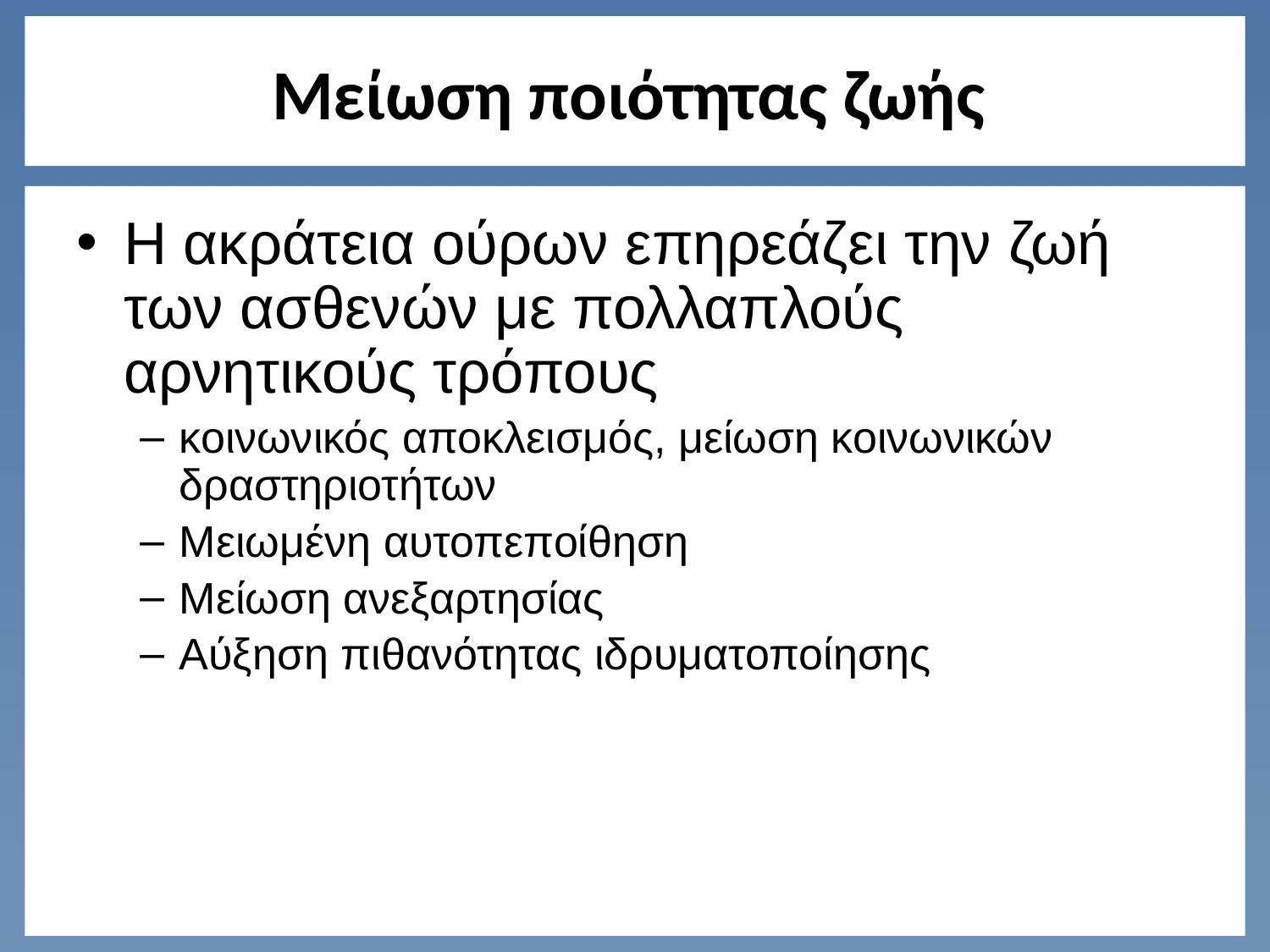

# Μείωση ποιότητας ζωής
Η ακράτεια ούρων επηρεάζει την ζωή των ασθενών με πολλαπλούς αρνητικούς τρόπους
κοινωνικός αποκλεισμός, μείωση κοινωνικών δραστηριοτήτων
Μειωμένη αυτοπεποίθηση
Μείωση ανεξαρτησίας
Αύξηση πιθανότητας ιδρυματοποίησης